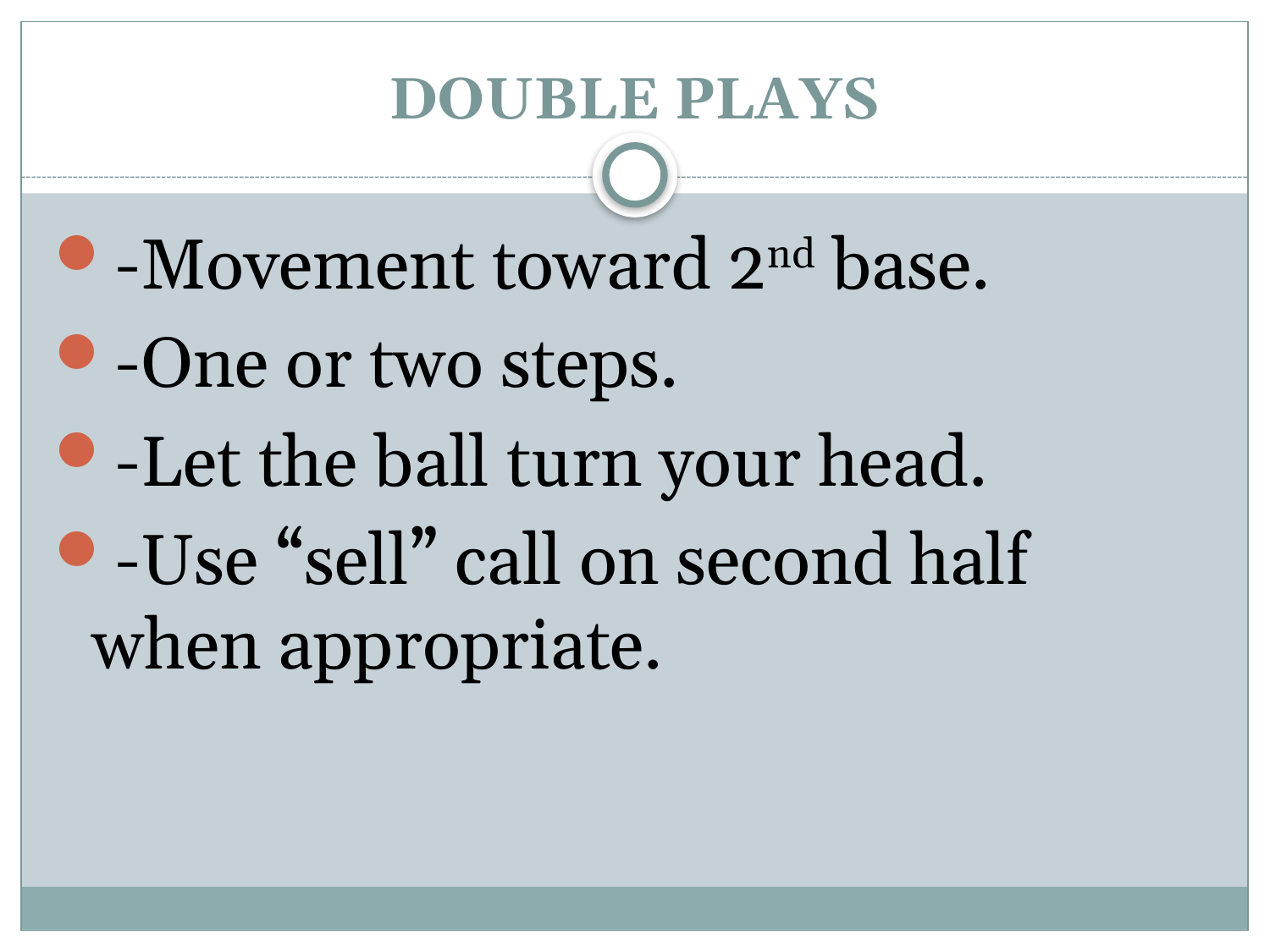

# DOUBLE PLAYS
-Movement toward 2nd base.
-One or two steps.
-Let the ball turn your head.
-Use “sell” call on second half when appropriate.